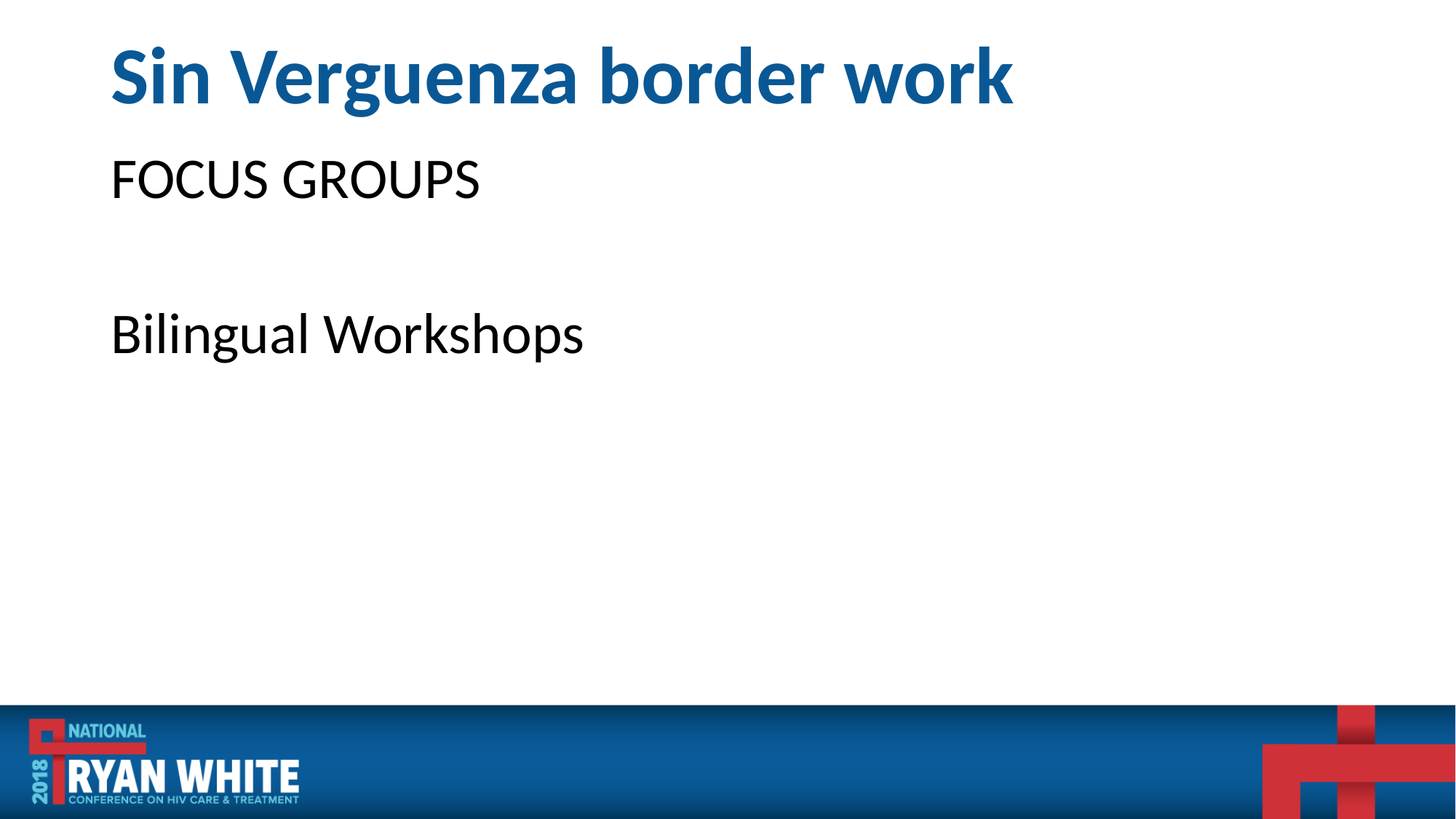

# Sin Verguenza border work
FOCUS GROUPS

Bilingual Workshops